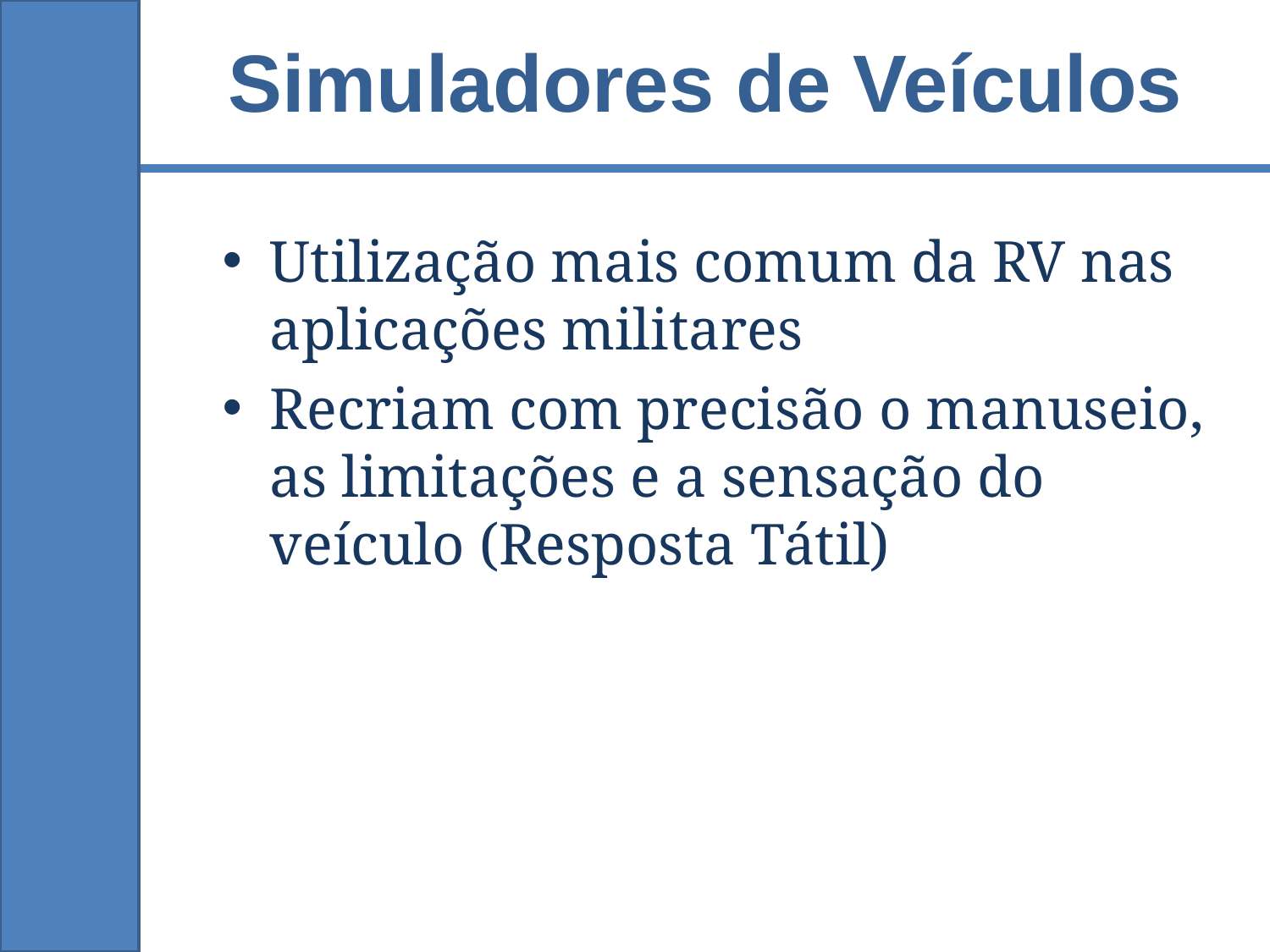

Simuladores de Veículos

Utilização mais comum da RV nas aplicações militares
Recriam com precisão o manuseio, as limitações e a sensação do veículo (Resposta Tátil)